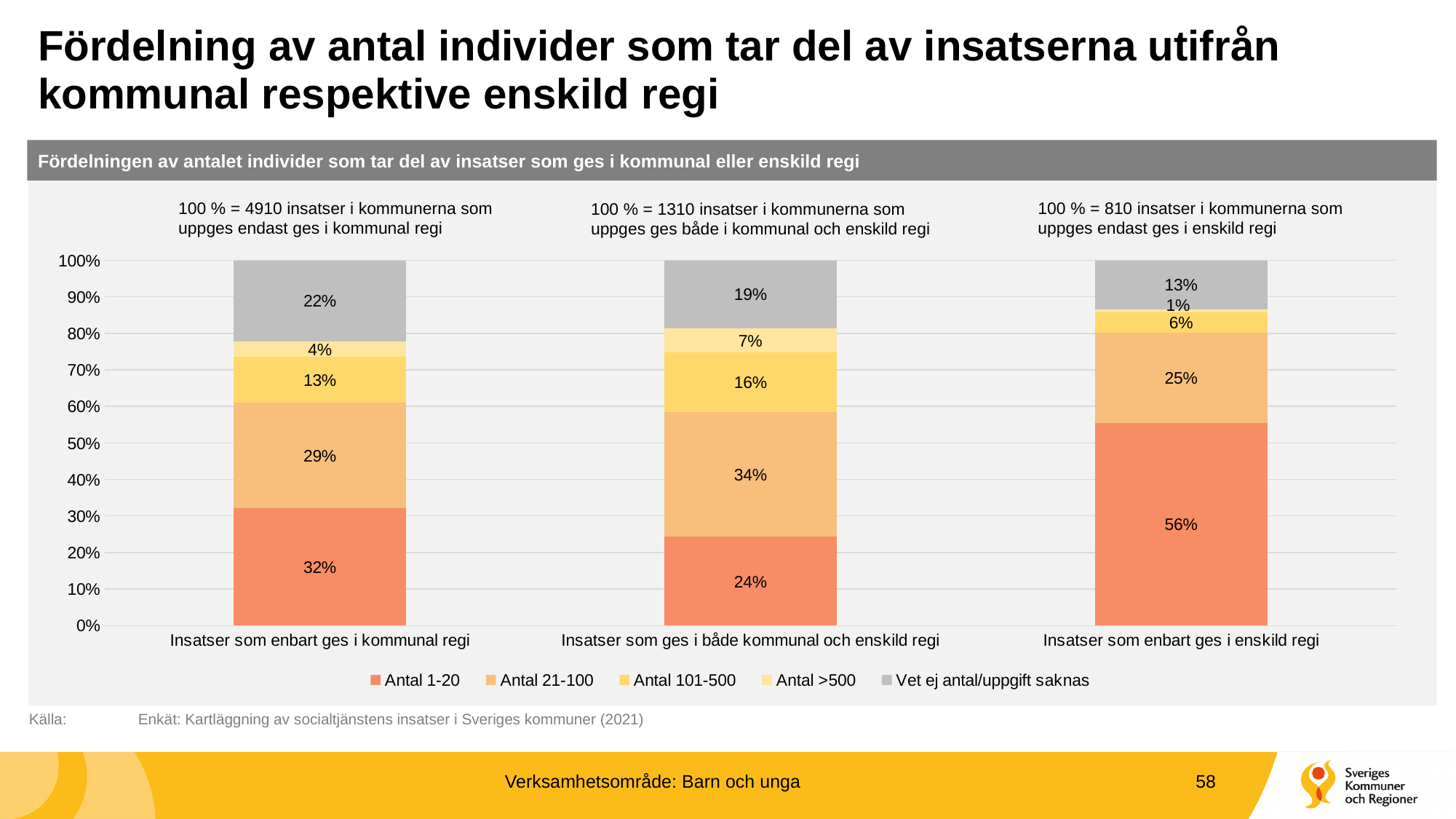

# Fördelning av antal individer som tar del av insatserna utifrån kommunal respektive enskild regi
Fördelningen av antalet individer som tar del av insatser som ges i kommunal eller enskild regi

100 % = 4910 insatser i kommunerna som uppges endast ges i kommunal regi
100 % = 810 insatser i kommunerna som uppges endast ges i enskild regi
100 % = 1310 insatser i kommunerna som uppges ges både i kommunal och enskild regi

### Chart

| Category | Antal 1-20 | Antal 21-100 | Antal 101-500 | Antal >500 | Vet ej antal/uppgift saknas |
|---|---|---|---|---|---|
| Insatser som enbart ges i kommunal regi | 0.3219959266802444 | 0.2879837067209776 | 0.12586558044806517 | 0.042158859470468435 | 0.2219959266802444 |
| Insatser som ges i både kommunal och enskild regi | 0.24274809160305344 | 0.3427480916030534 | 0.1618320610687023 | 0.06641221374045801 | 0.18625954198473282 |
| Insatser som enbart ges i enskild regi | 0.5555555555555556 | 0.24691358024691357 | 0.05555555555555555 | 0.007407407407407408 | 0.1345679012345679 |
Källa:	Enkät: Kartläggning av socialtjänstens insatser i Sveriges kommuner (2021)
Verksamhetsområde: Barn och unga
58